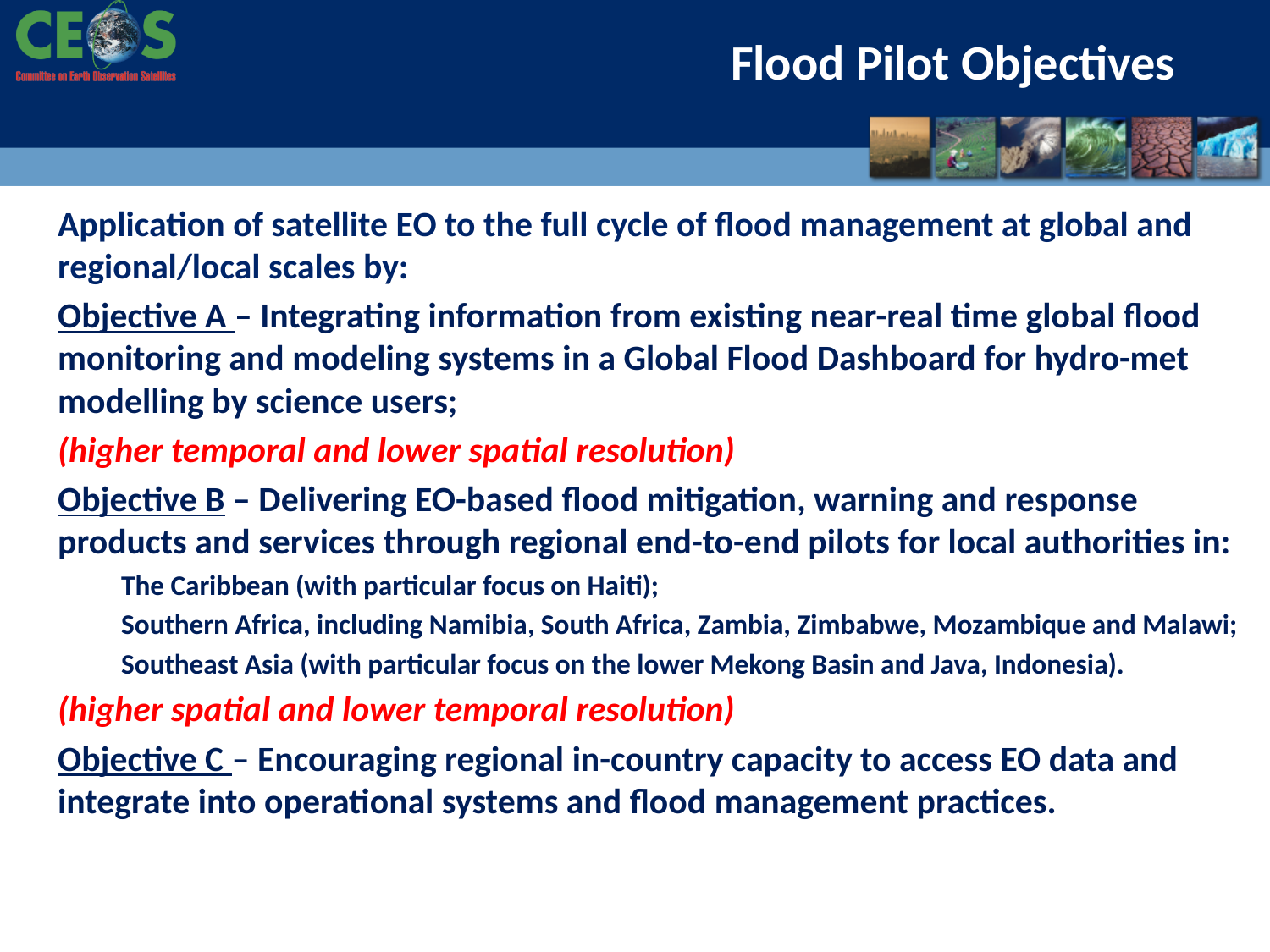

Flood Pilot Objectives
Application of satellite EO to the full cycle of flood management at global and regional/local scales by:
Objective A – Integrating information from existing near-real time global flood monitoring and modeling systems in a Global Flood Dashboard for hydro-met modelling by science users;
(higher temporal and lower spatial resolution)
Objective B – Delivering EO-based flood mitigation, warning and response products and services through regional end-to-end pilots for local authorities in:
The Caribbean (with particular focus on Haiti);
Southern Africa, including Namibia, South Africa, Zambia, Zimbabwe, Mozambique and Malawi;
Southeast Asia (with particular focus on the lower Mekong Basin and Java, Indonesia).
(higher spatial and lower temporal resolution)
Objective C – Encouraging regional in-country capacity to access EO data and integrate into operational systems and flood management practices.